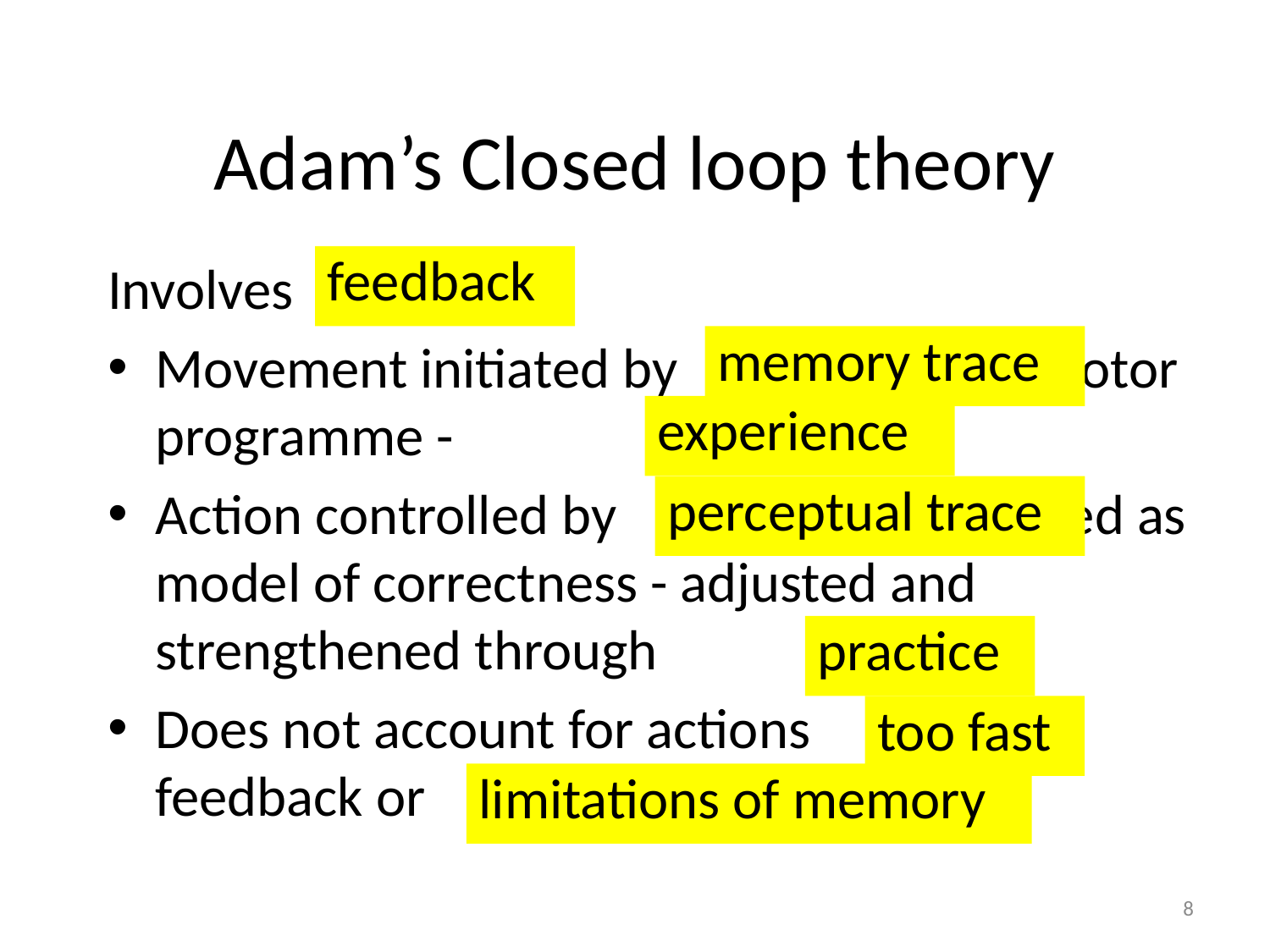

# Adam’s Closed loop theory
Involves
Movement initiated by                         – motor programme -
Action controlled by                              -used as model of correctness - adjusted and strengthened through
Does not account for actions               for feedback or
feedback
memory trace
experience
perceptual trace
practice
too fast
limitations of memory
8